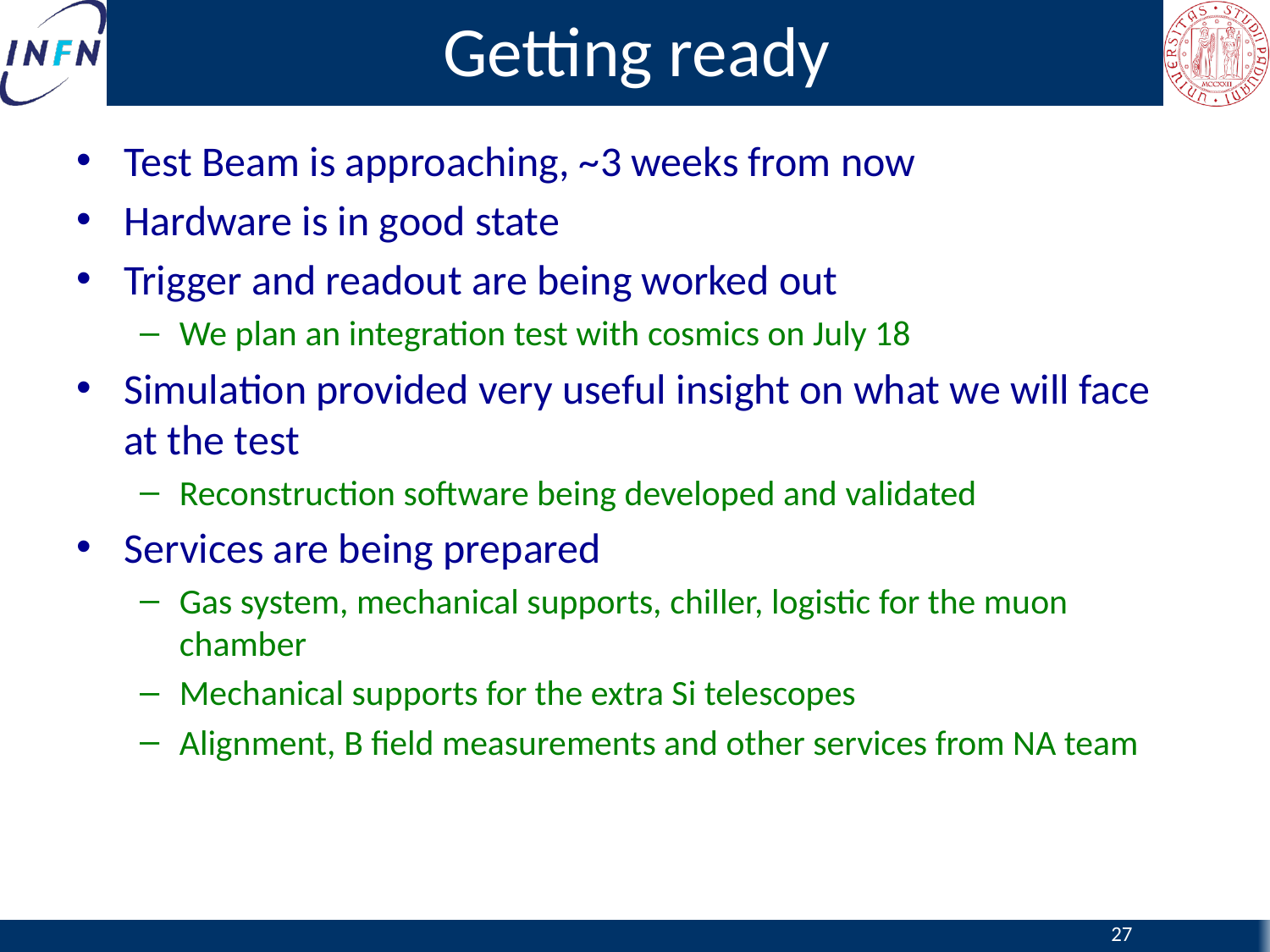

# Getting ready
Test Beam is approaching, ~3 weeks from now
Hardware is in good state
Trigger and readout are being worked out
We plan an integration test with cosmics on July 18
Simulation provided very useful insight on what we will face at the test
Reconstruction software being developed and validated
Services are being prepared
Gas system, mechanical supports, chiller, logistic for the muon chamber
Mechanical supports for the extra Si telescopes
Alignment, B field measurements and other services from NA team
27